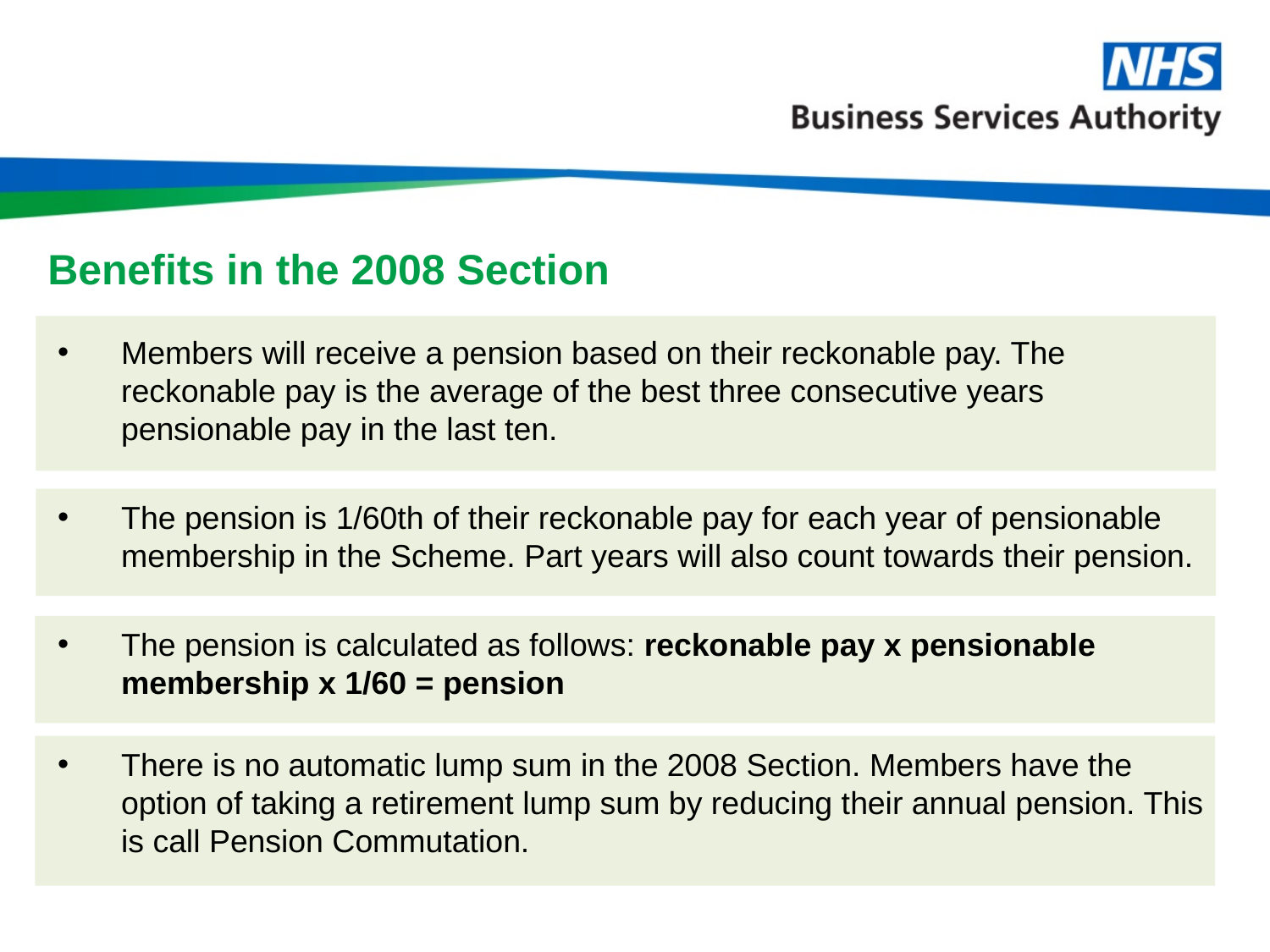

# Benefits in the 2008 Section

Members will receive a pension based on their reckonable pay. The reckonable pay is the average of the best three consecutive years pensionable pay in the last ten.

The pension is 1/60th of their reckonable pay for each year of pensionable membership in the Scheme. Part years will also count towards their pension.

The pension is calculated as follows: reckonable pay x pensionable membership x 1/60 = pension
There is no automatic lump sum in the 2008 Section. Members have the option of taking a retirement lump sum by reducing their annual pension. This is call Pension Commutation.